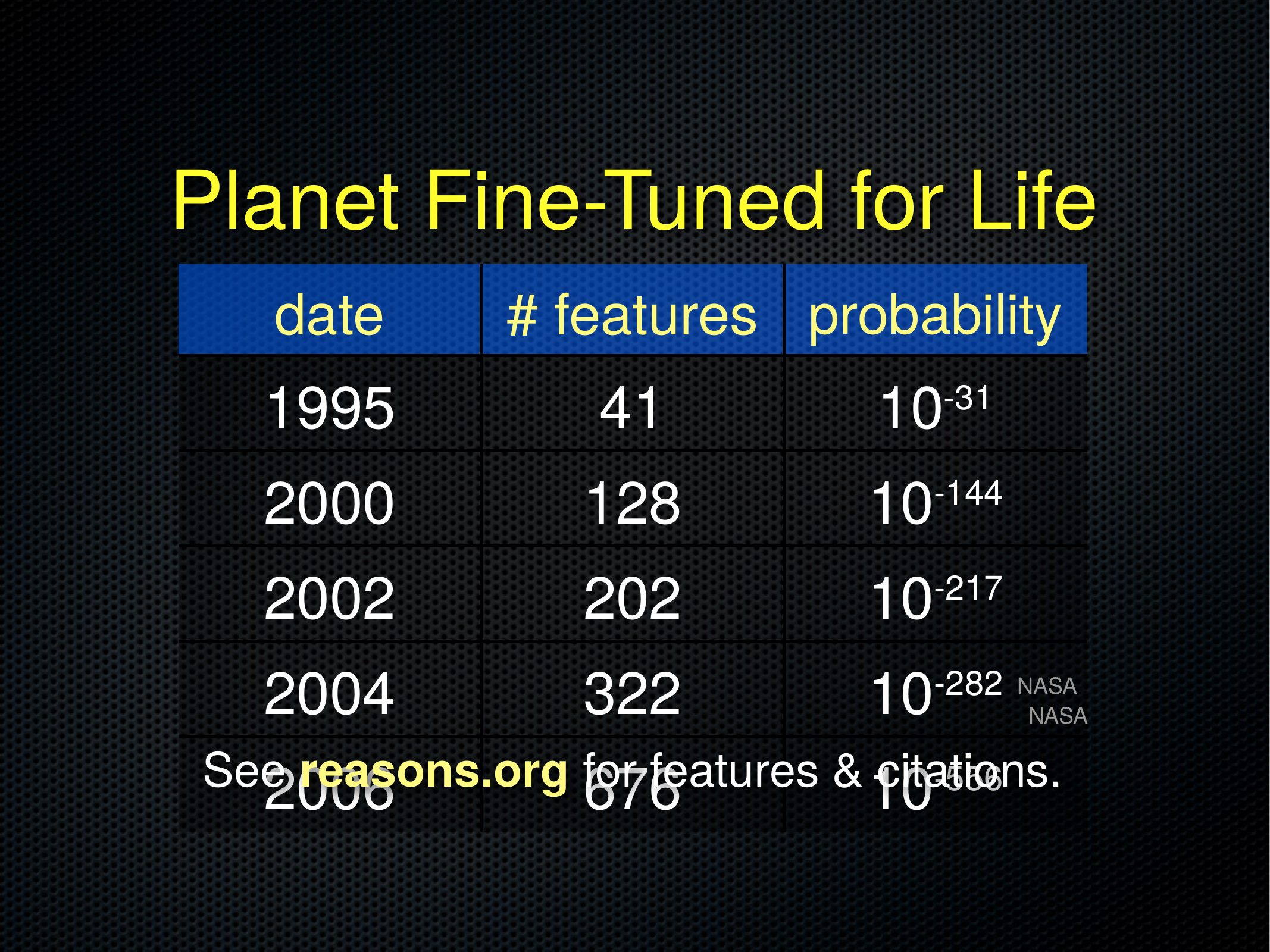

Planet Fine-Tuned for Life
| date | # features | probability |
| --- | --- | --- |
| 1995 | 41 | 10-31 |
| 2000 | 128 | 10-144 |
| 2002 | 202 | 10-217 |
| 2004 | 322 | 10-282 |
| 2006 | 676 | 10-556 |
NASA

NASA

See reasons.org for features & citations.